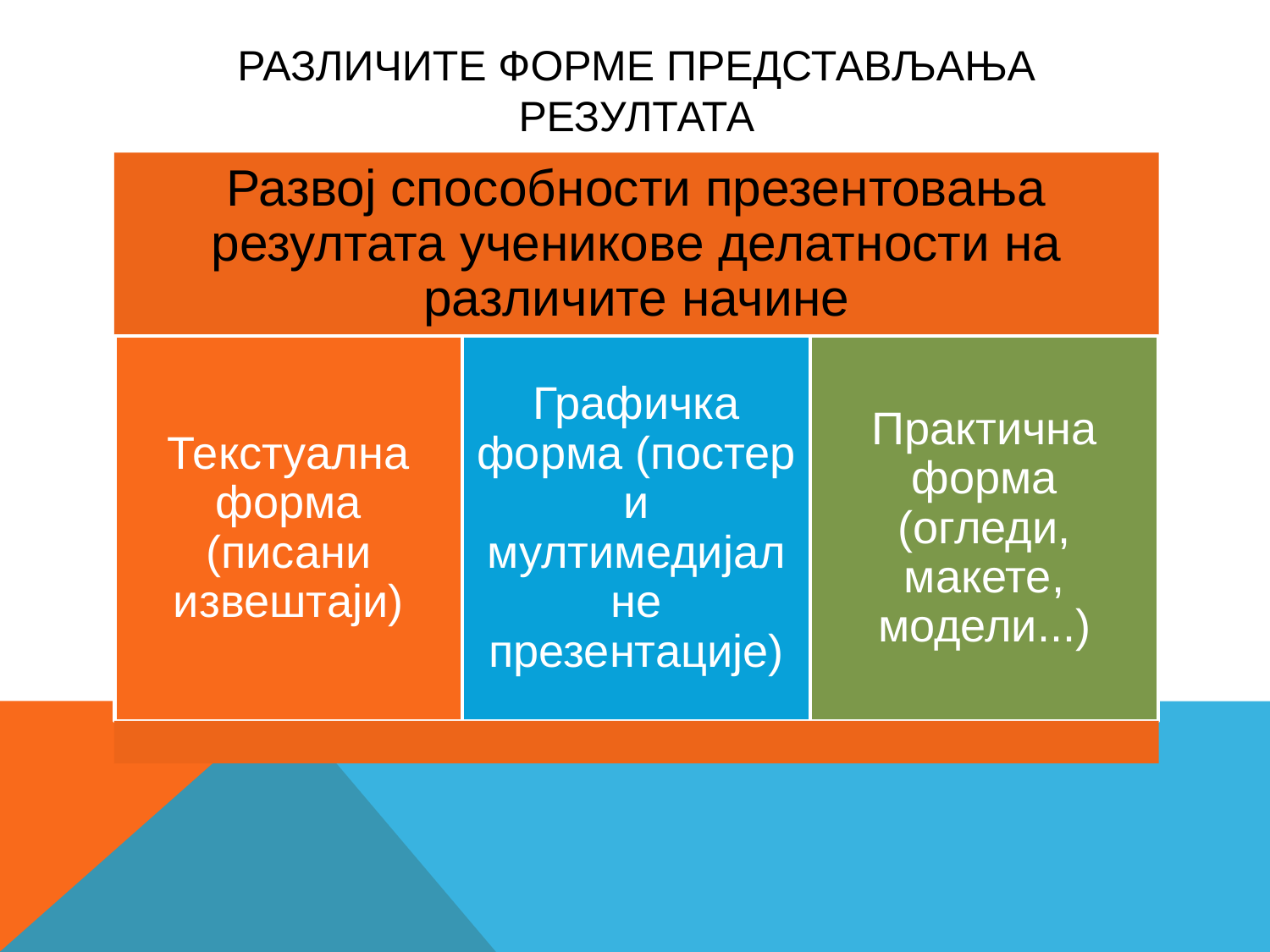

# Различите форме представљања резултата
Развој способности презентовања резултата ученикове делатности на различите начине
Текстуална форма (писани извештаји)
Графичка форма (постер и мултимедијалне презентације)
Практична форма (огледи, макете, модели...)